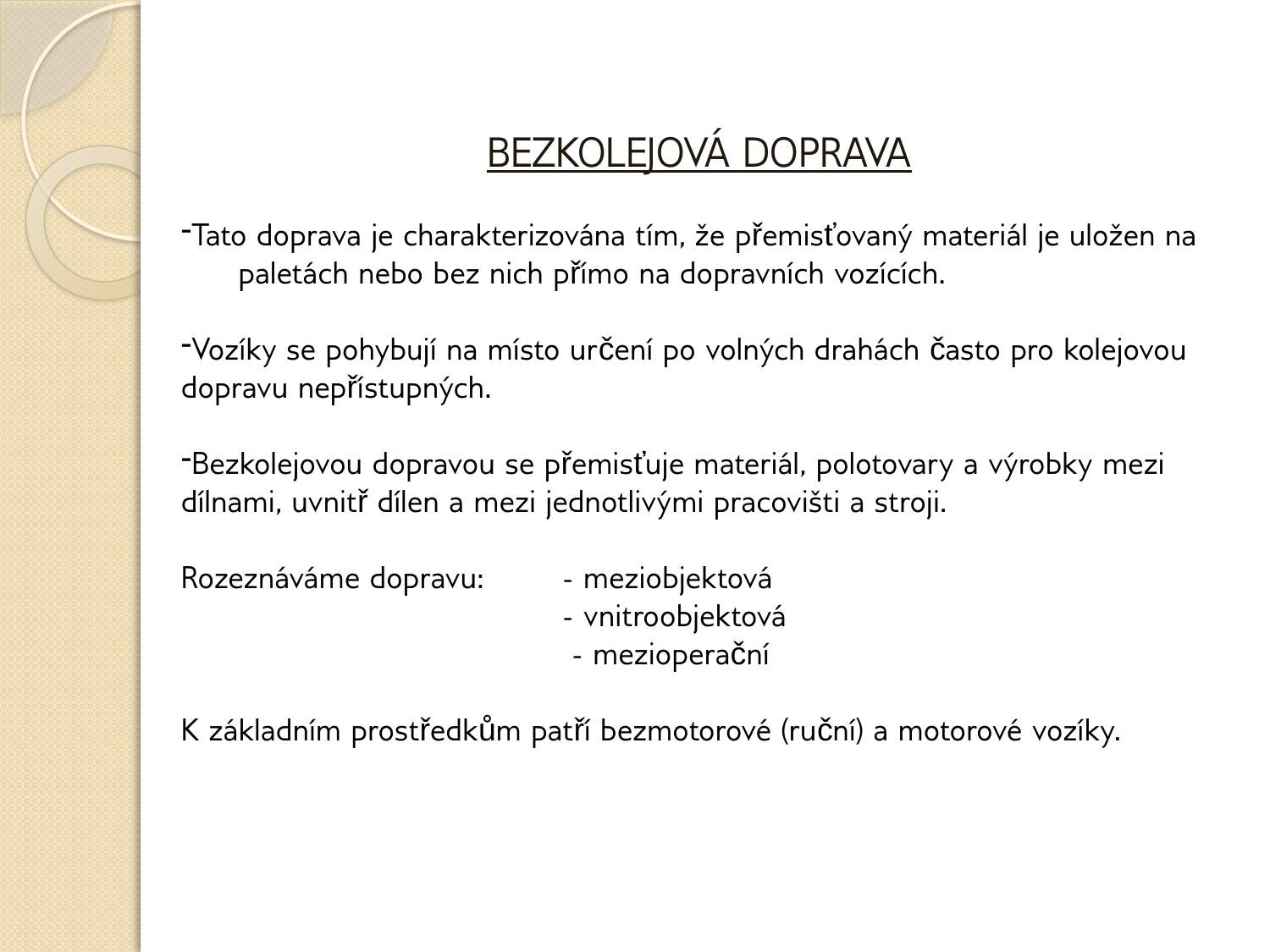

BEZKOLEJOVÁ DOPRAVA
Tato doprava je charakterizována tím, že přemisťovaný materiál je uložen na        paletách nebo bez nich přímo na dopravních vozících.

Vozíky se pohybují na místo určení po volných drahách často pro kolejovou dopravu nepřístupných.

Bezkolejovou dopravou se přemisťuje materiál, polotovary a výrobky mezi dílnami, uvnitř dílen a mezi jednotlivými pracovišti a stroji.

Rozeznáváme dopravu:   	- meziobjektová
 			- vnitroobjektová
			 - mezioperační

K základním prostředkům patří bezmotorové (ruční) a motorové vozíky.